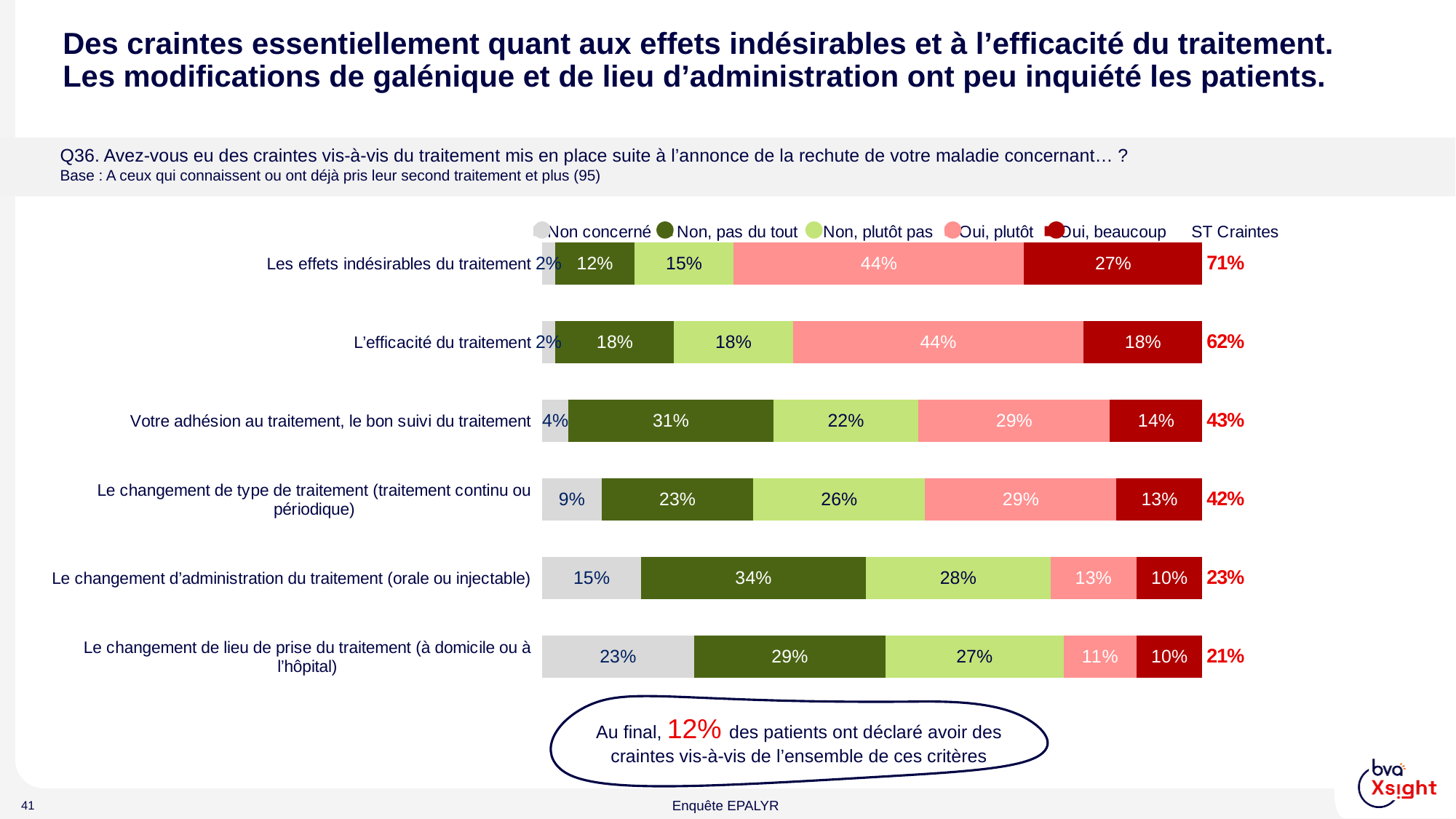

# Des craintes essentiellement quant aux effets indésirables et à l’efficacité du traitement. Les modifications de galénique et de lieu d’administration ont peu inquiété les patients.
Q36. Avez-vous eu des craintes vis-à-vis du traitement mis en place suite à l’annonce de la rechute de votre maladie concernant… ?
Base : A ceux qui connaissent ou ont déjà pris leur second traitement et plus (95)

### Chart

| Category | Non concerné | Non, pas du tout | Non, plutôt pas | Oui, plutôt | Oui, beaucoup | ST Craintes |
|---|---|---|---|---|---|---|
| Les effets indésirables du traitement | 0.02 | 0.12 | 0.15 | 0.44 | 0.27 | 0.71 |
| L’efficacité du traitement | 0.02 | 0.18 | 0.18 | 0.44 | 0.18 | 0.62 |
| Votre adhésion au traitement, le bon suivi du traitement | 0.04 | 0.31 | 0.22 | 0.29 | 0.14 | 0.43 |
| Le changement de type de traitement (traitement continu ou périodique) | 0.09 | 0.23 | 0.26 | 0.29 | 0.13 | 0.42 |
| Le changement d’administration du traitement (orale ou injectable) | 0.15 | 0.34 | 0.28 | 0.13 | 0.1 | 0.23 |
| Le changement de lieu de prise du traitement (à domicile ou à l’hôpital) | 0.23 | 0.29 | 0.27 | 0.11 | 0.1 | 0.21 |

Au final, 12% des patients ont déclaré avoir des craintes vis-à-vis de l’ensemble de ces critères